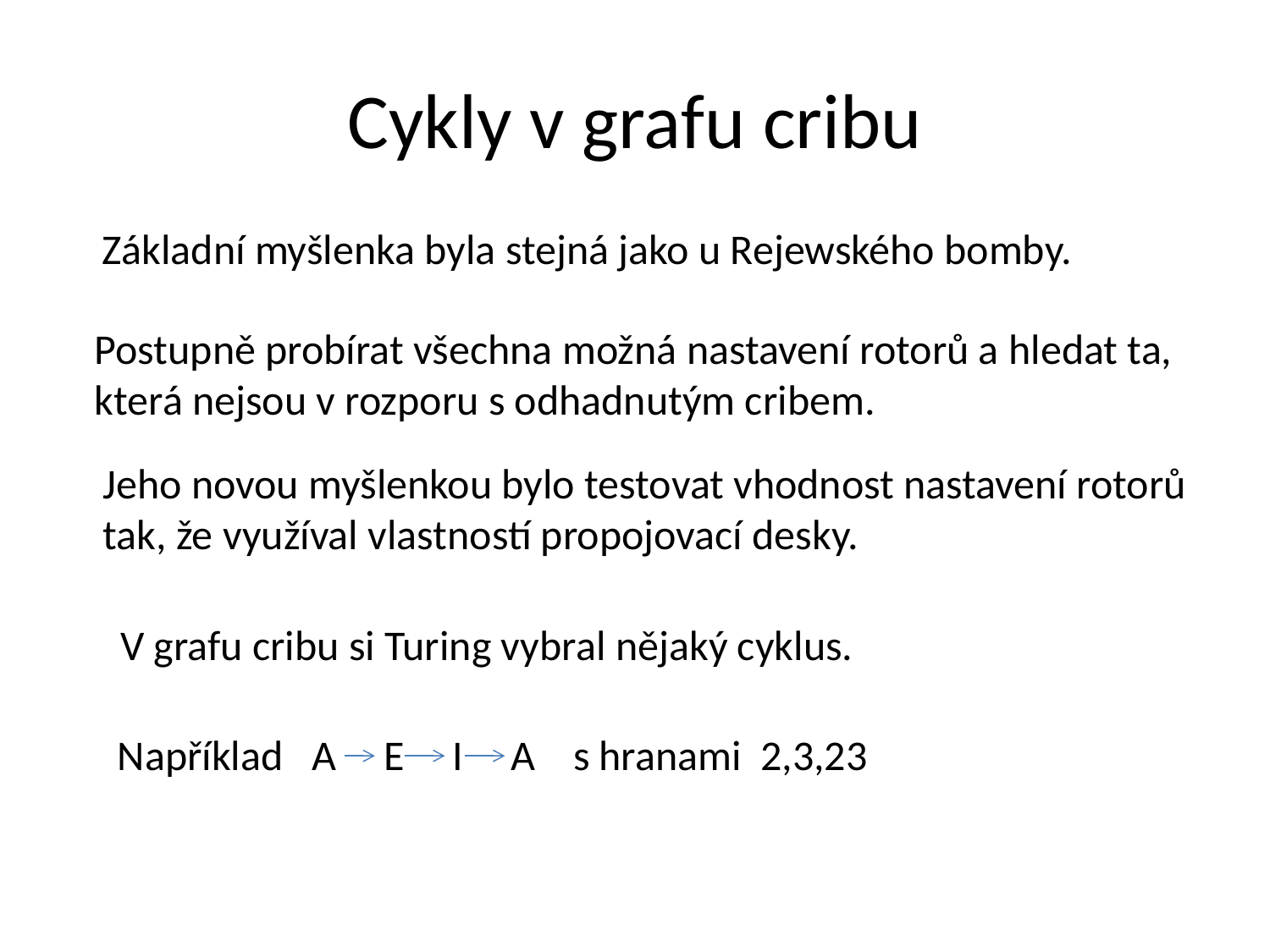

# Cykly v grafu cribu
Základní myšlenka byla stejná jako u Rejewského bomby.
Postupně probírat všechna možná nastavení rotorů a hledat ta,
která nejsou v rozporu s odhadnutým cribem.
Jeho novou myšlenkou bylo testovat vhodnost nastavení rotorů
tak, že využíval vlastností propojovací desky.
V grafu cribu si Turing vybral nějaký cyklus.
Například   A     E     I     A    s hranami  2,3,23